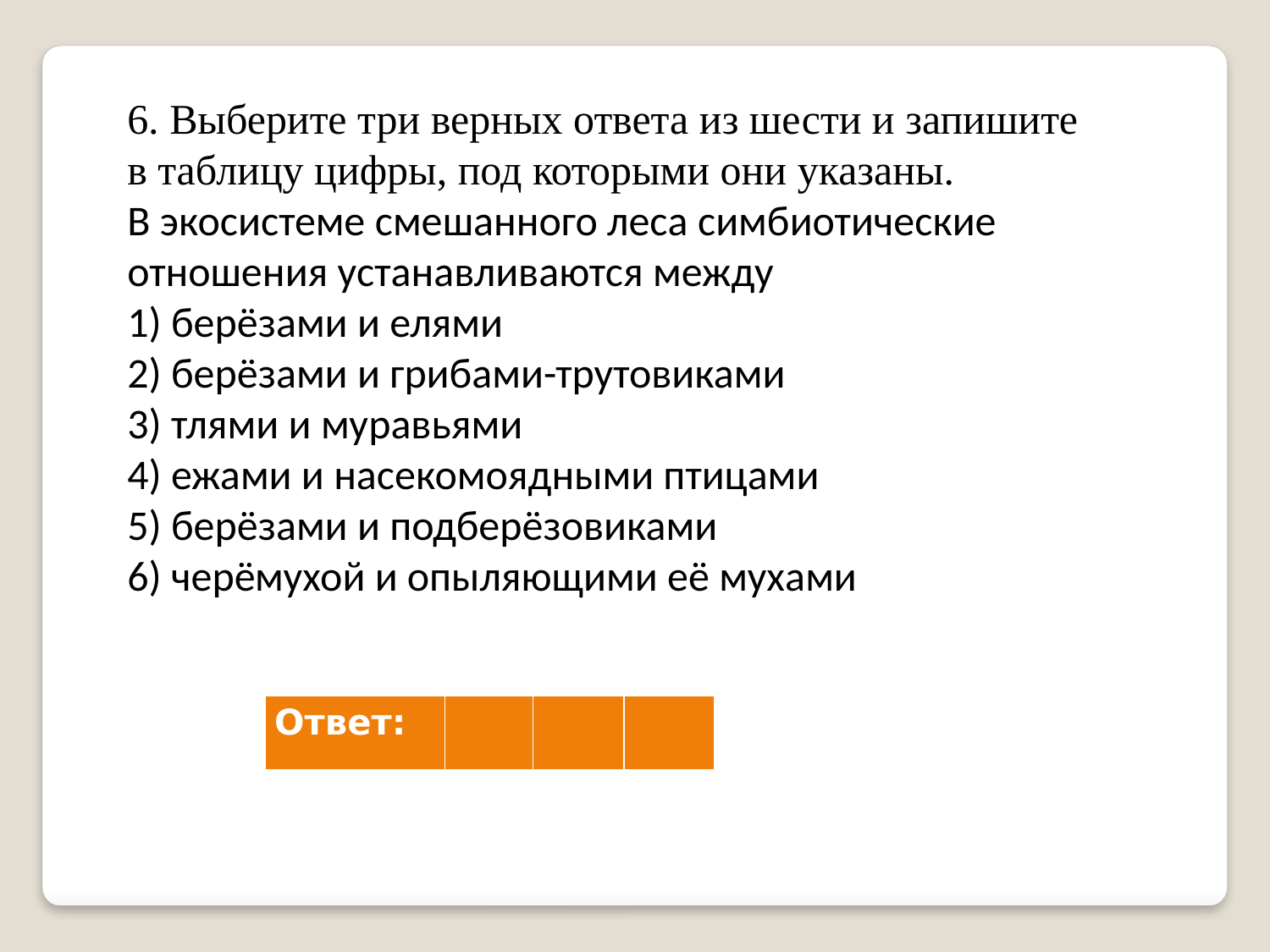

6. Выберите три верных ответа из шести и запишите в таблицу цифры, под которыми они указаны.
В экосистеме смешанного леса симбиотические отношения устанавливаются между
1) берёзами и елями
2) берёзами и грибами-трутовиками
3) тлями и муравьями
4) ежами и насекомоядными птицами
5) берёзами и подберёзовиками
6) черёмухой и опыляющими её мухами
| Ответ: |  |  |  |
| --- | --- | --- | --- |